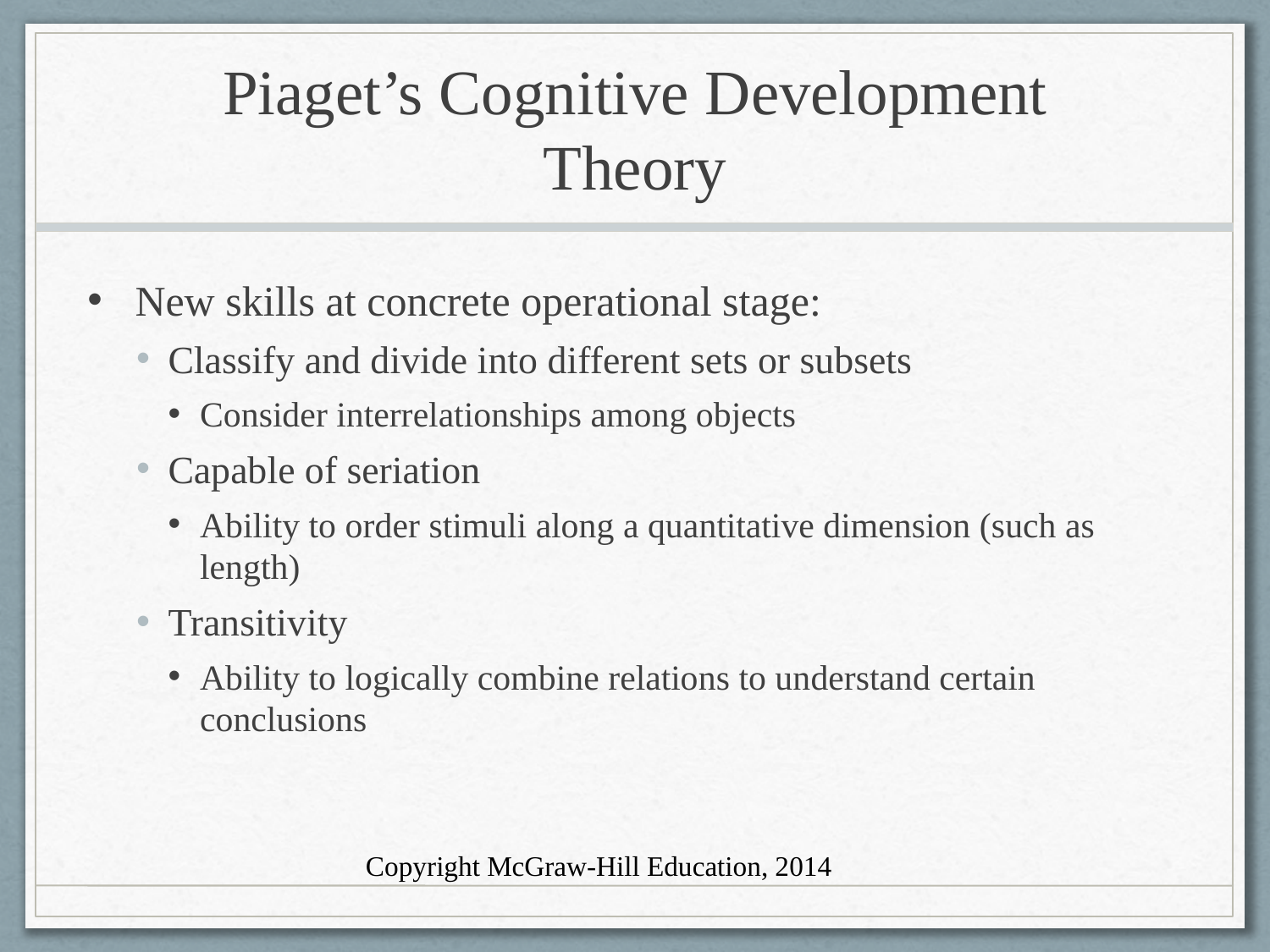

# Piaget’s Cognitive Development Theory
New skills at concrete operational stage:
Classify and divide into different sets or subsets
Consider interrelationships among objects
Capable of seriation
Ability to order stimuli along a quantitative dimension (such as length)
Transitivity
Ability to logically combine relations to understand certain conclusions

Copyright McGraw-Hill Education, 2014